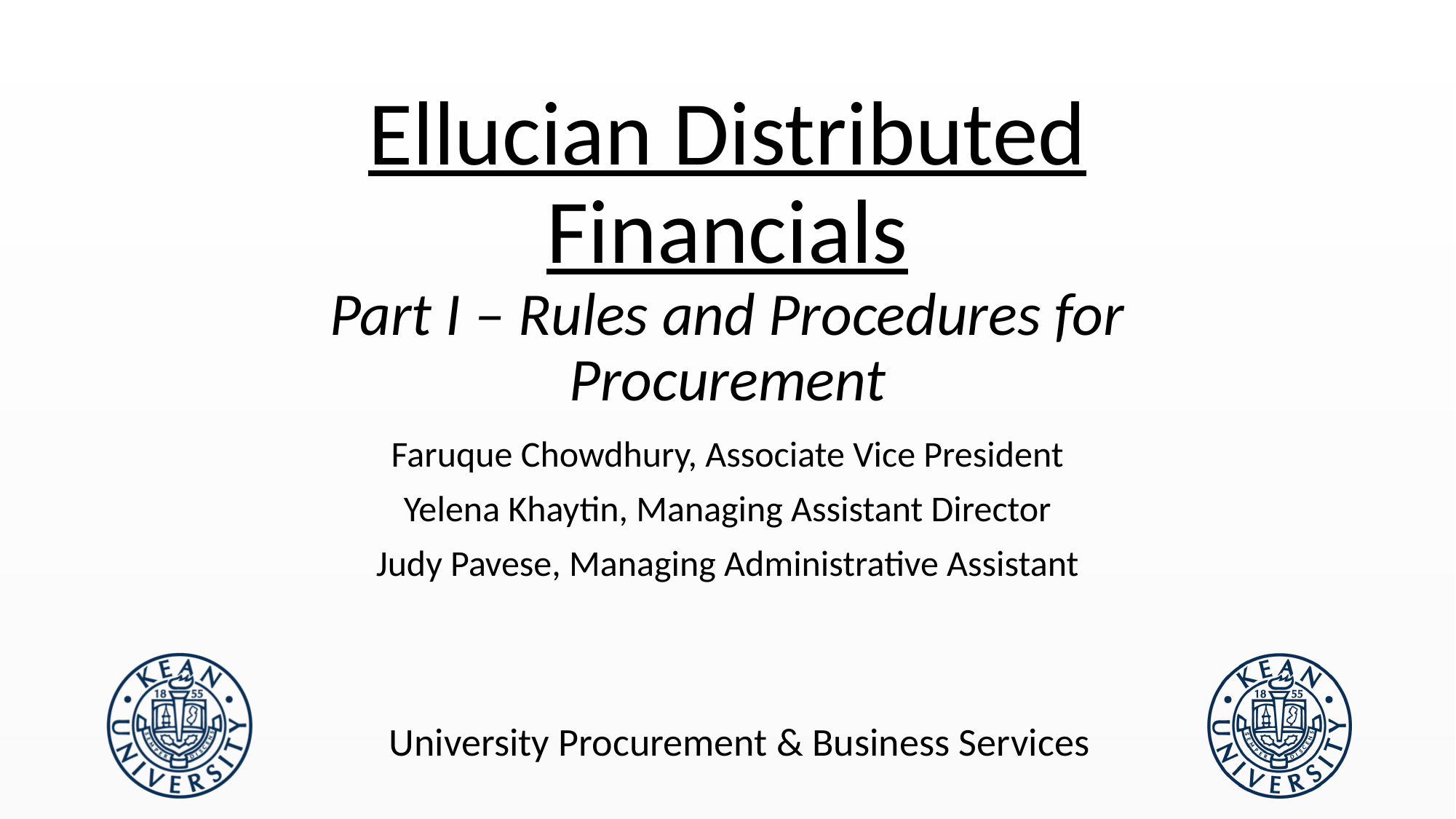

# Ellucian Distributed Financials Part I – Rules and Procedures for Procurement
Faruque Chowdhury, Associate Vice President
Yelena Khaytin, Managing Assistant Director
Judy Pavese, Managing Administrative Assistant